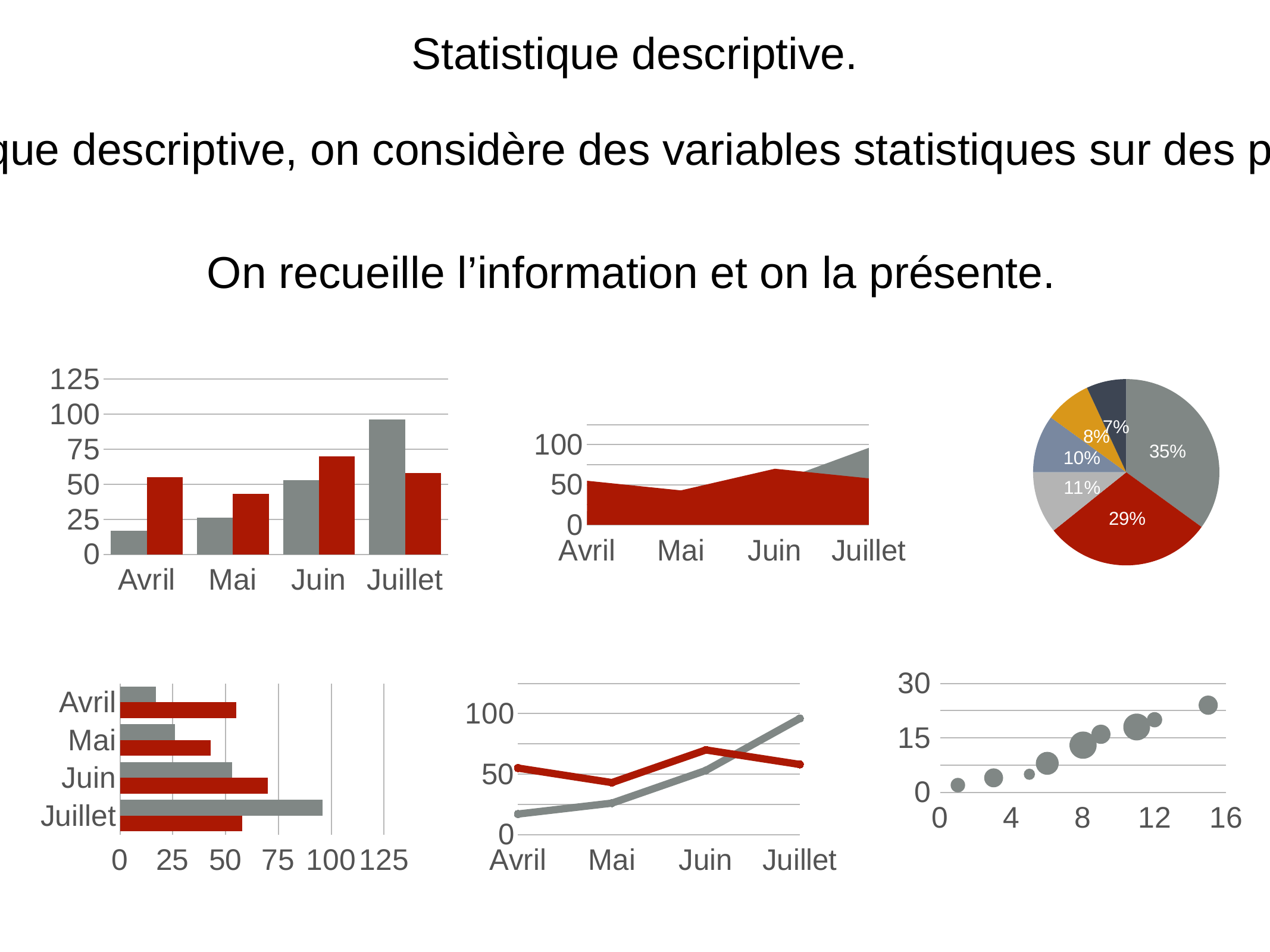

Statistique descriptive.
En statistique descriptive, on considère des variables statistiques sur des populations
On recueille l’information et on la présente.

### Chart

| Category | Région 1 | Région 2 |
|---|---|---|
| Avril | 17.0 | 55.0 |
| Mai | 26.0 | 43.0 |
| Juin | 53.0 | 70.0 |
| Juillet | 96.0 | 58.0 |

### Chart

| Category | Région 1 |
|---|---|
| Avril | 91.0 |
| Mai | 76.0 |
| Juin | 28.0 |
| Juillet | 26.0 |
| Août | 21.0 |
| Septembre | 18.0 |

### Chart

| Category | Région 2 | Région 1 |
|---|---|---|
| Avril | 55.0 | 17.0 |
| Mai | 43.0 | 26.0 |
| Juin | 70.0 | 53.0 |
| Juillet | 58.0 | 96.0 |

### Chart

| Category | Région 1 | Région 2 |
|---|---|---|
| Avril | 17.0 | 55.0 |
| Mai | 26.0 | 43.0 |
| Juin | 53.0 | 70.0 |
| Juillet | 96.0 | 58.0 |

### Chart

| Category | Région 1 | Région 2 |
|---|---|---|
| Avril | 17.0 | 55.0 |
| Mai | 26.0 | 43.0 |
| Juin | 53.0 | 70.0 |
| Juillet | 96.0 | 58.0 |

### Chart

| Category | Mai |
|---|---|